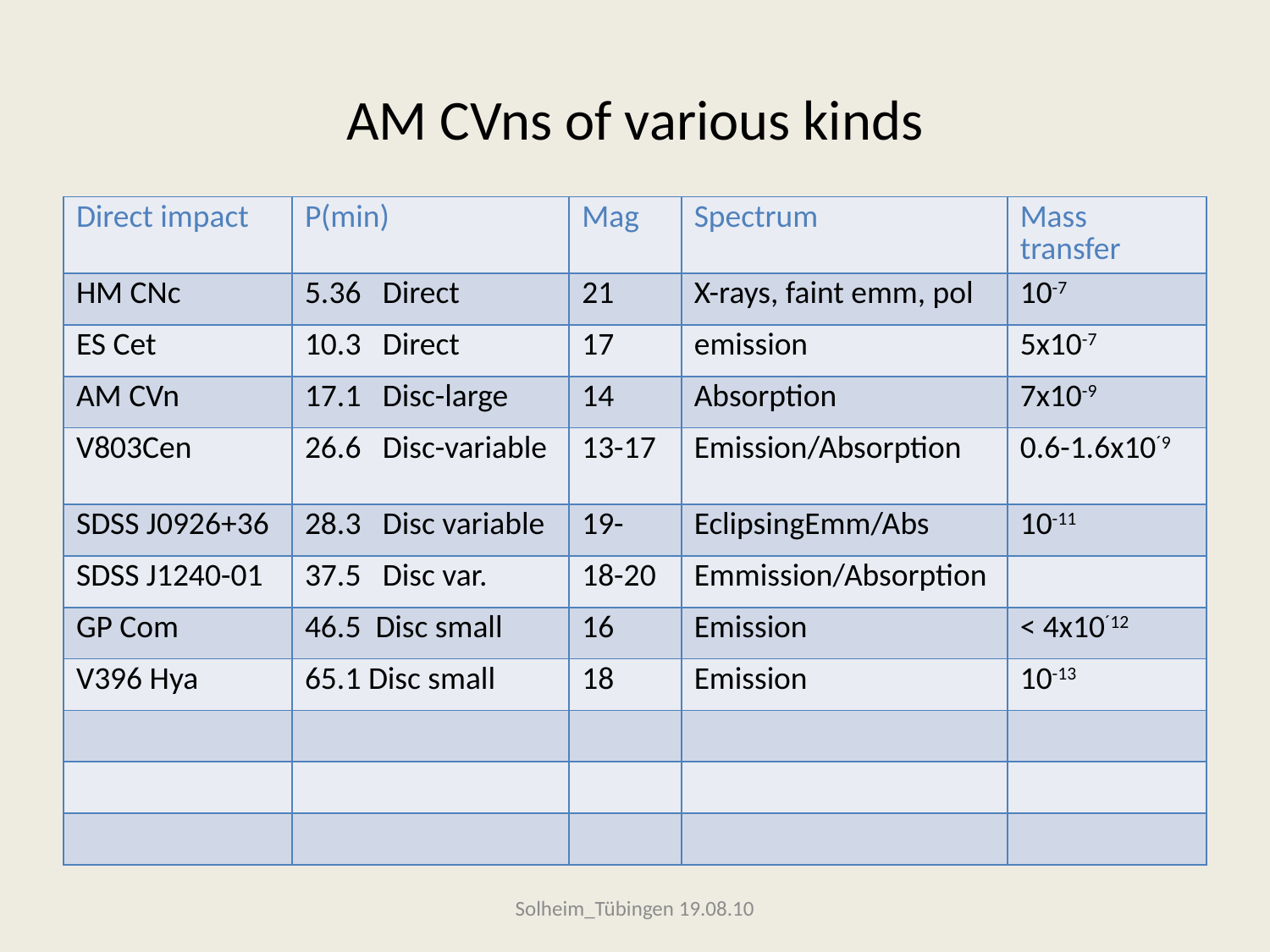

# AM CVns of various kinds
| Direct impact | P(min) | Mag | Spectrum | Mass transfer |
| --- | --- | --- | --- | --- |
| HM CNc | 5.36 Direct | 21 | X-rays, faint emm, pol | 10-7 |
| ES Cet | 10.3 Direct | 17 | emission | 5x10-7 |
| AM CVn | 17.1 Disc-large | 14 | Absorption | 7x10-9 |
| V803Cen | 26.6 Disc-variable | 13-17 | Emission/Absorption | 0.6-1.6x10´9 |
| SDSS J0926+36 | 28.3 Disc variable | 19- | EclipsingEmm/Abs | 10-11 |
| SDSS J1240-01 | 37.5 Disc var. | 18-20 | Emmission/Absorption |  |
| GP Com | 46.5 Disc small | 16 | Emission | < 4x10´12 |
| V396 Hya | 65.1 Disc small | 18 | Emission | 10-13 |
|  |  |  |  |  |
|  |  |  |  |  |
|  |  |  |  |  |
Solheim_Tübingen 19.08.10